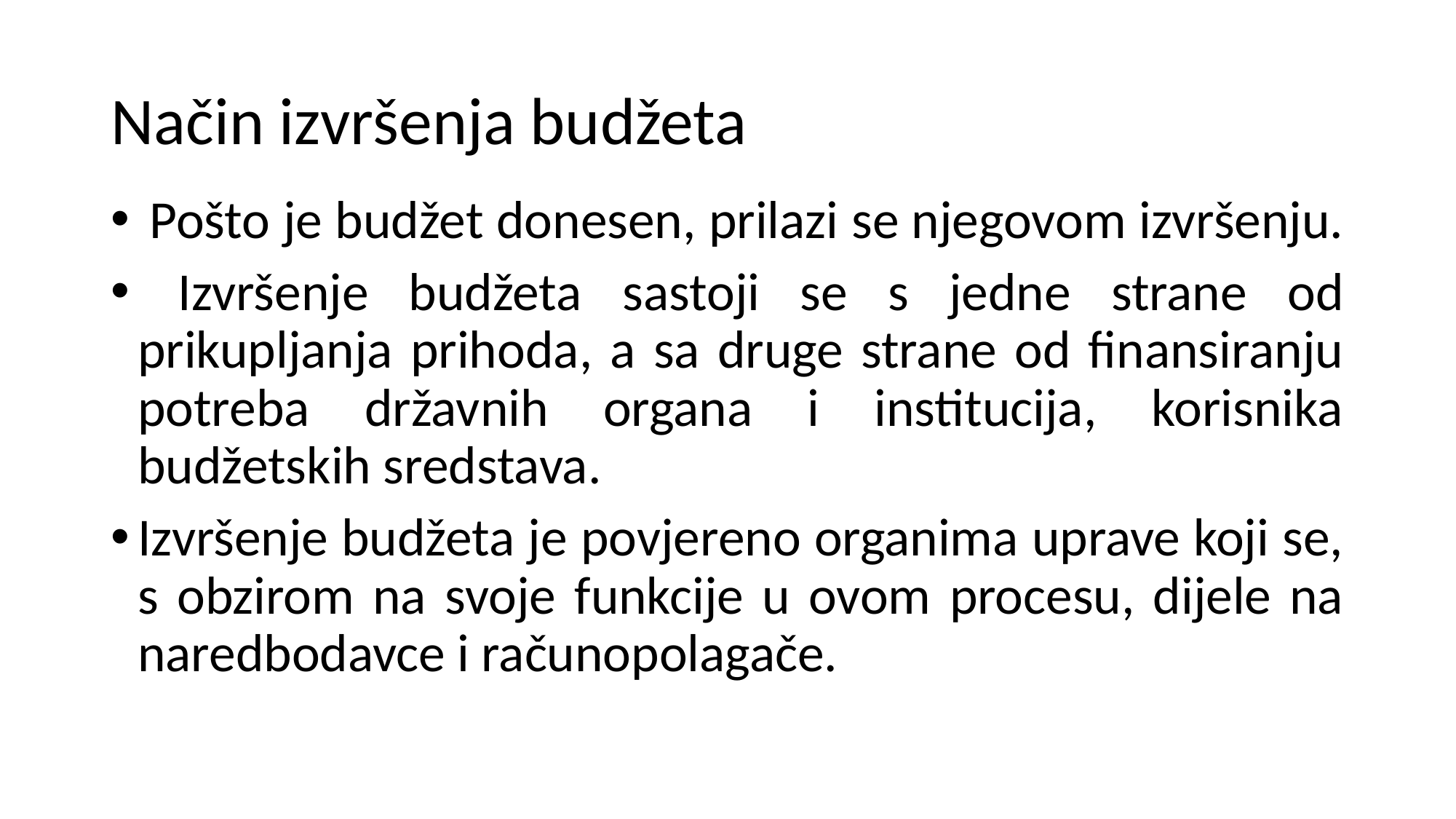

# Način izvršenja budžeta
 Pošto je budžet donesen, prilazi se njegovom izvršenju.
 Izvršenje budžeta sastoji se s jedne strane od prikupljanja prihoda, a sa druge strane od finansiranju potreba državnih organa i institucija, korisnika budžetskih sredstava.
Izvršenje budžeta je povjereno organima uprave koji se, s obzirom na svoje funkcije u ovom procesu, dijele na naredbodavce i računopolagače.